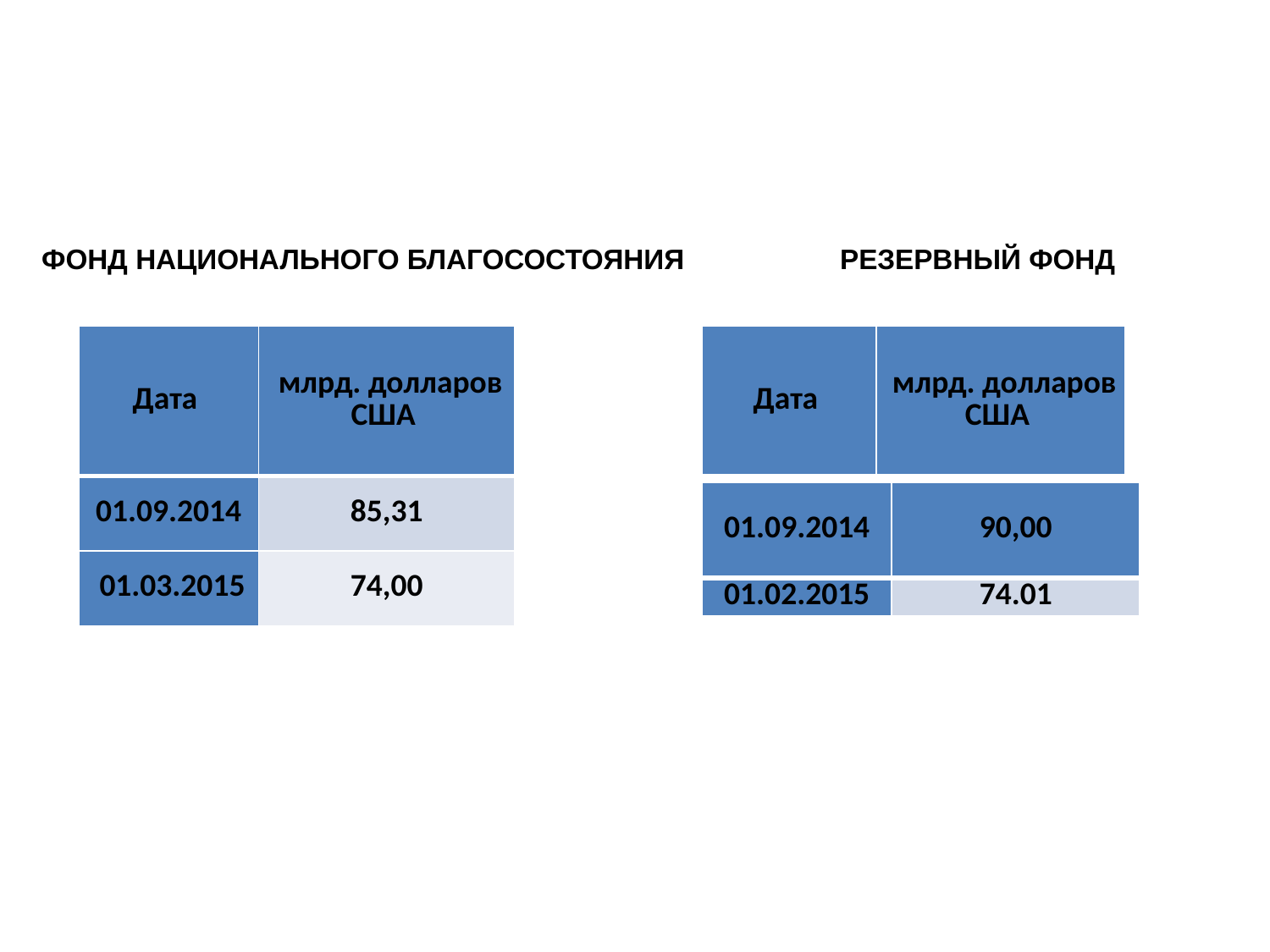

ФОНД НАЦИОНАЛЬНОГО БЛАГОСОСТОЯНИЯ
                                          РЕЗЕРВНЫЙ ФОНД
| Дата | млрд. долларов США |
| --- | --- |
| 01.09.2014 | 85,31 |
| 01.03.2015 | 74,00 |
| Дата | млрд. долларов США |
| --- | --- |
| 01.09.2014 | 90,00 |
| --- | --- |
| 01.02.2015 | 74.01 |